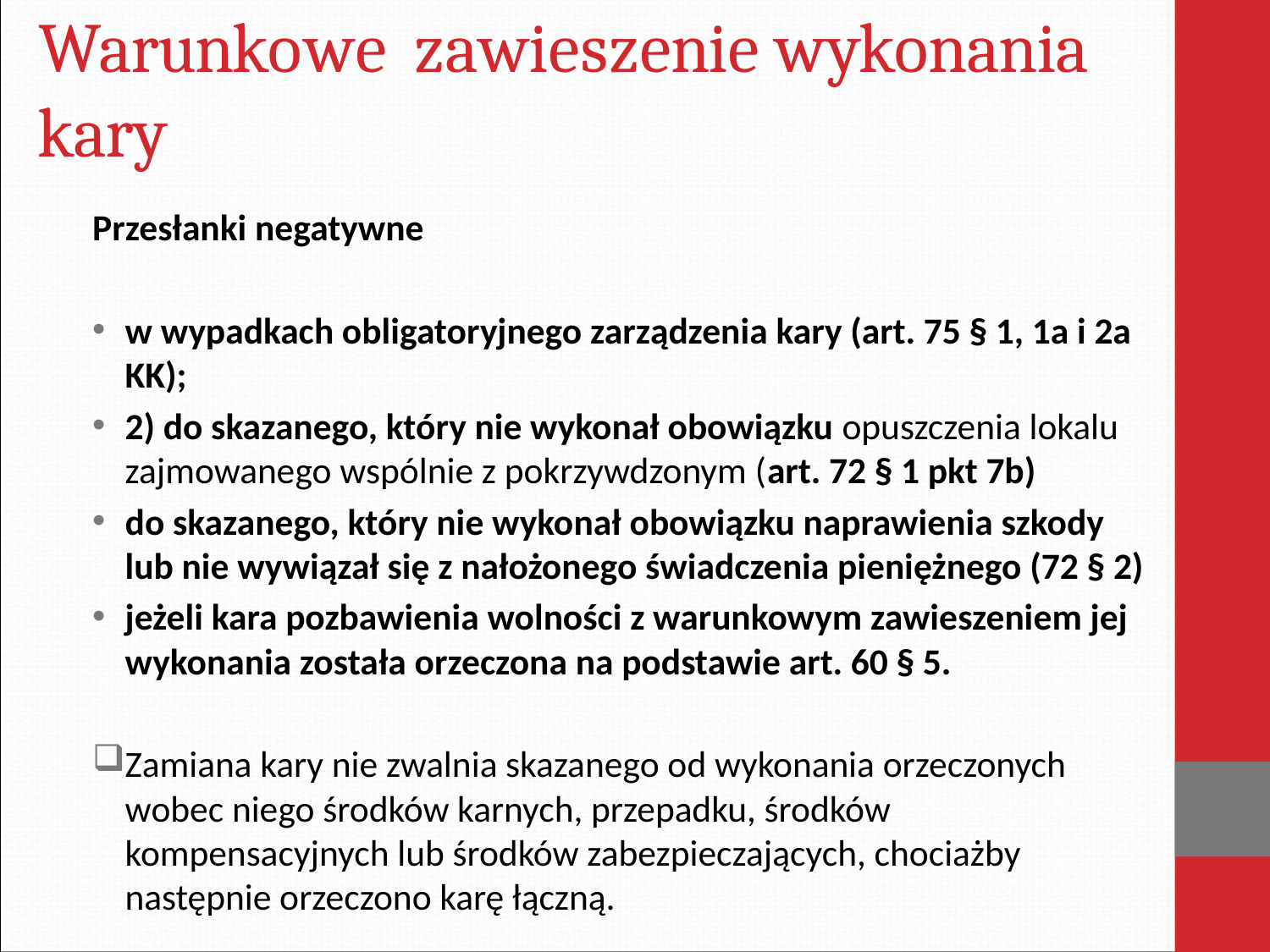

# Warunkowe  zawieszenie wykonania kary

Przesłanki negatywne

w wypadkach obligatoryjnego zarządzenia kary (art. 75 § 1, 1a i 2a KK);
2) do skazanego, który nie wykonał obowiązku opuszczenia lokalu zajmowanego wspólnie z pokrzywdzonym (art. 72 § 1 pkt 7b)
do skazanego, który nie wykonał obowiązku naprawienia szkody lub nie wywiązał się z nałożonego świadczenia pieniężnego (72 § 2)
jeżeli kara pozbawienia wolności z warunkowym zawieszeniem jej wykonania została orzeczona na podstawie art. 60 § 5.

Zamiana kary nie zwalnia skazanego od wykonania orzeczonych wobec niego środków karnych, przepadku, środków kompensacyjnych lub środków zabezpieczających, chociażby następnie orzeczono karę łączną.